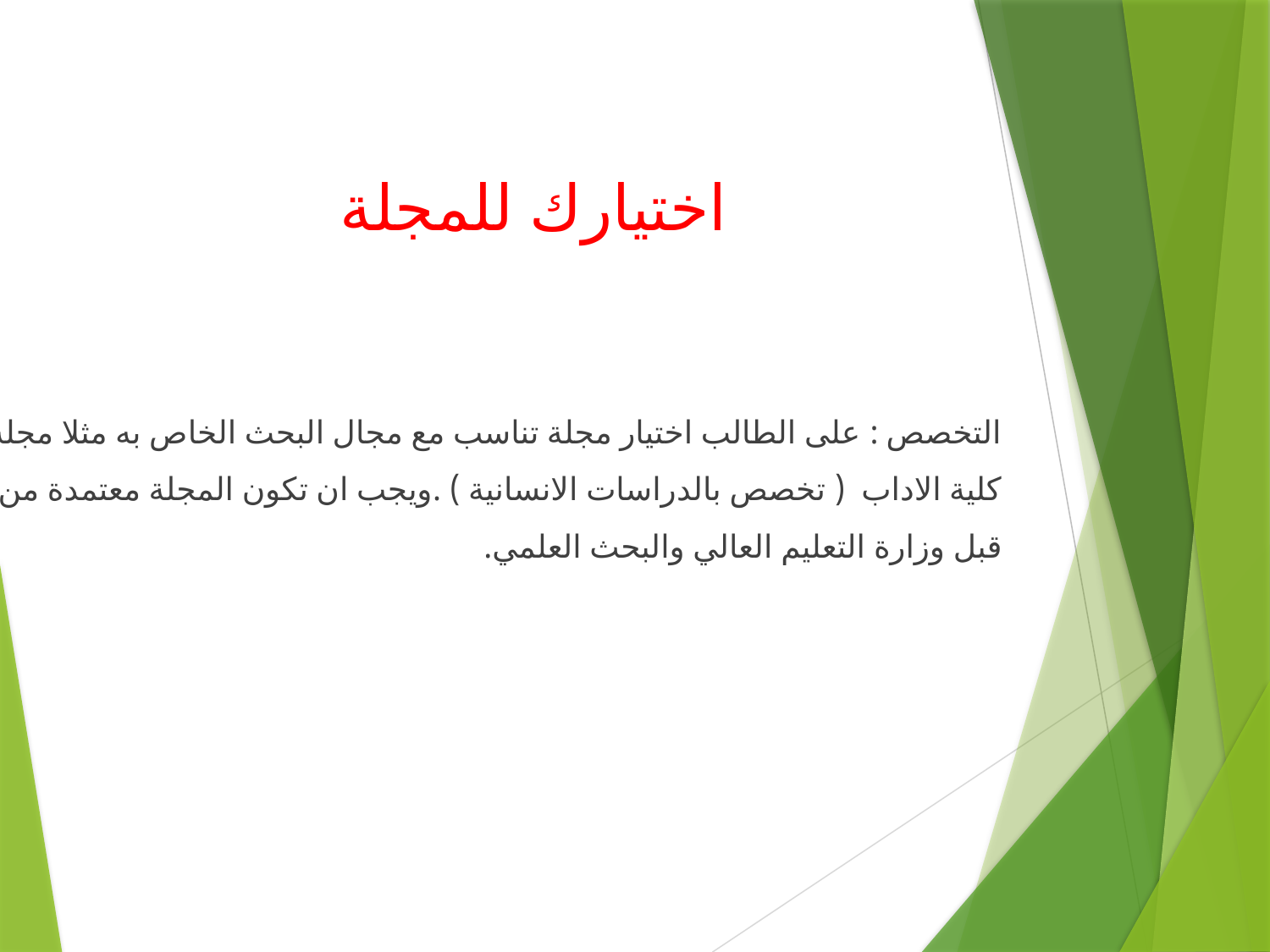

# اختيارك للمجلة

التخصص : على الطالب اختيار مجلة تناسب مع مجال البحث الخاص به مثلا مجلة كلية الاداب  ( تخصص بالدراسات الانسانية ) .ويجب ان تكون المجلة معتمدة من قبل وزارة التعليم العالي والبحث العلمي.